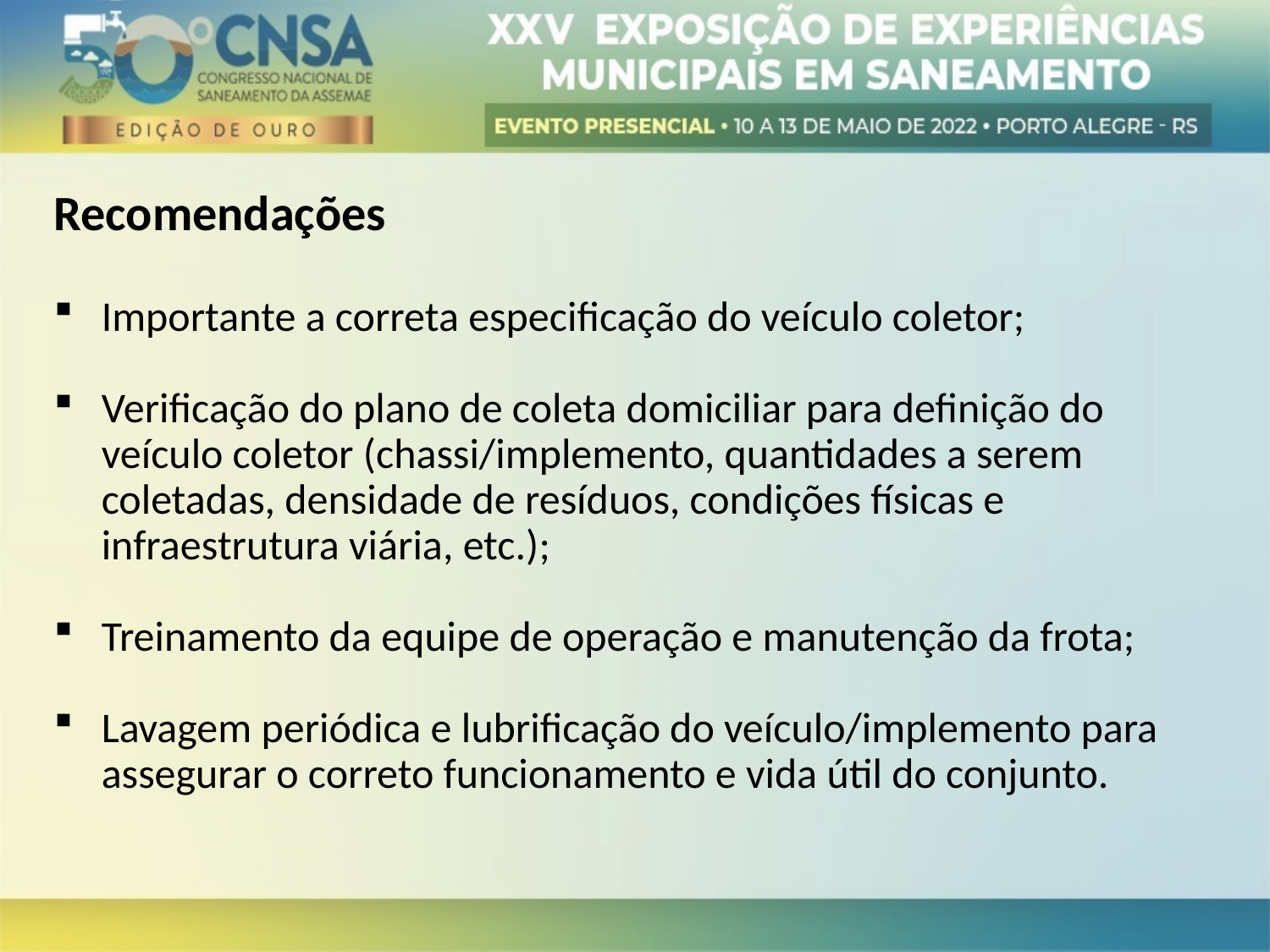

Recomendações

Importante a correta especificação do veículo coletor;

Verificação do plano de coleta domiciliar para definição do veículo coletor (chassi/implemento, quantidades a serem coletadas, densidade de resíduos, condições físicas e infraestrutura viária, etc.);

Treinamento da equipe de operação e manutenção da frota;

Lavagem periódica e lubrificação do veículo/implemento para assegurar o correto funcionamento e vida útil do conjunto.